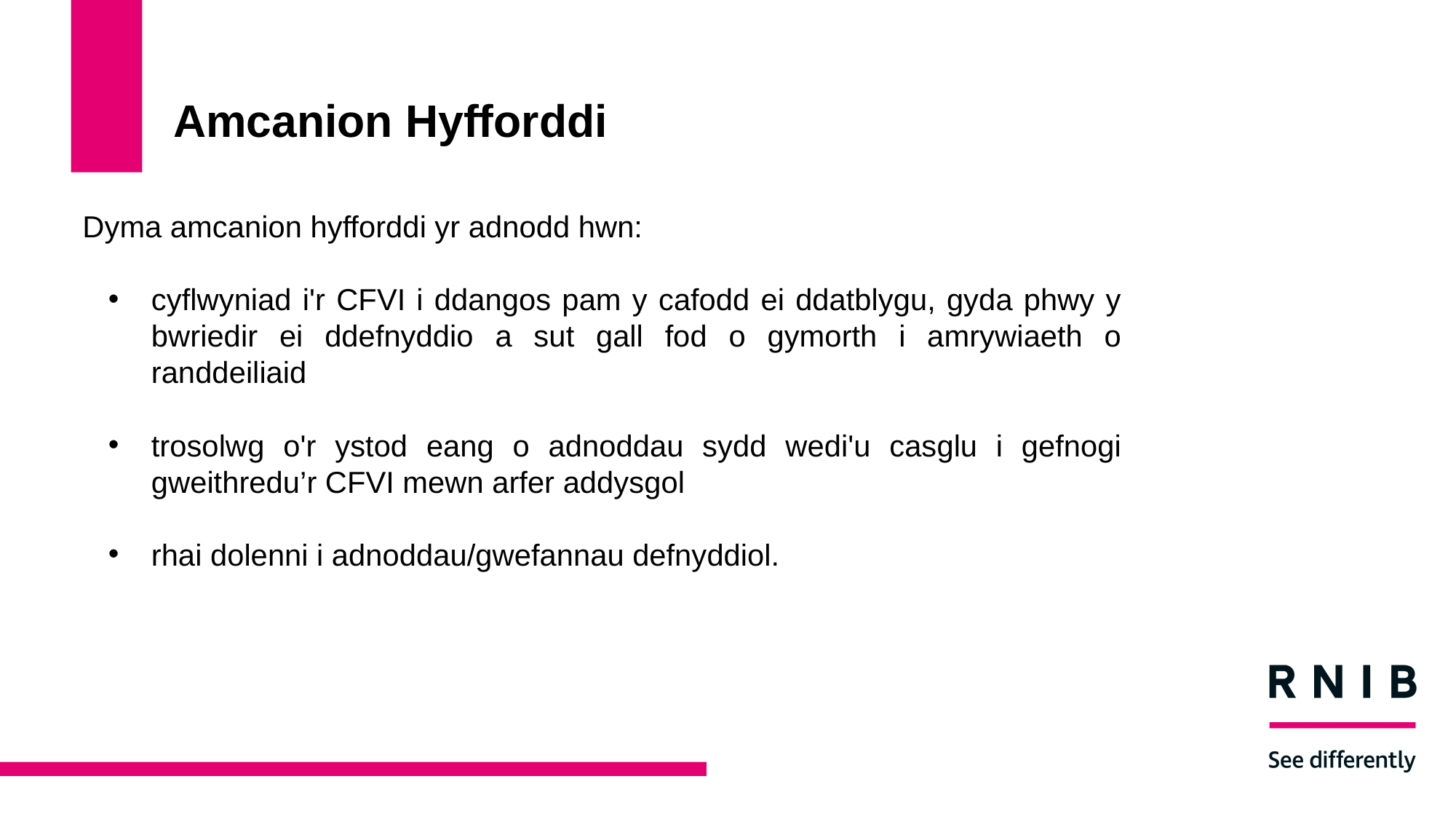

# Amcanion Hyfforddi
Dyma amcanion hyfforddi yr adnodd hwn:

cyflwyniad i'r CFVI i ddangos pam y cafodd ei ddatblygu, gyda phwy y bwriedir ei ddefnyddio a sut gall fod o gymorth i amrywiaeth o randdeiliaid

trosolwg o'r ystod eang o adnoddau sydd wedi'u casglu i gefnogi gweithredu’r CFVI mewn arfer addysgol

rhai dolenni i adnoddau/gwefannau defnyddiol.